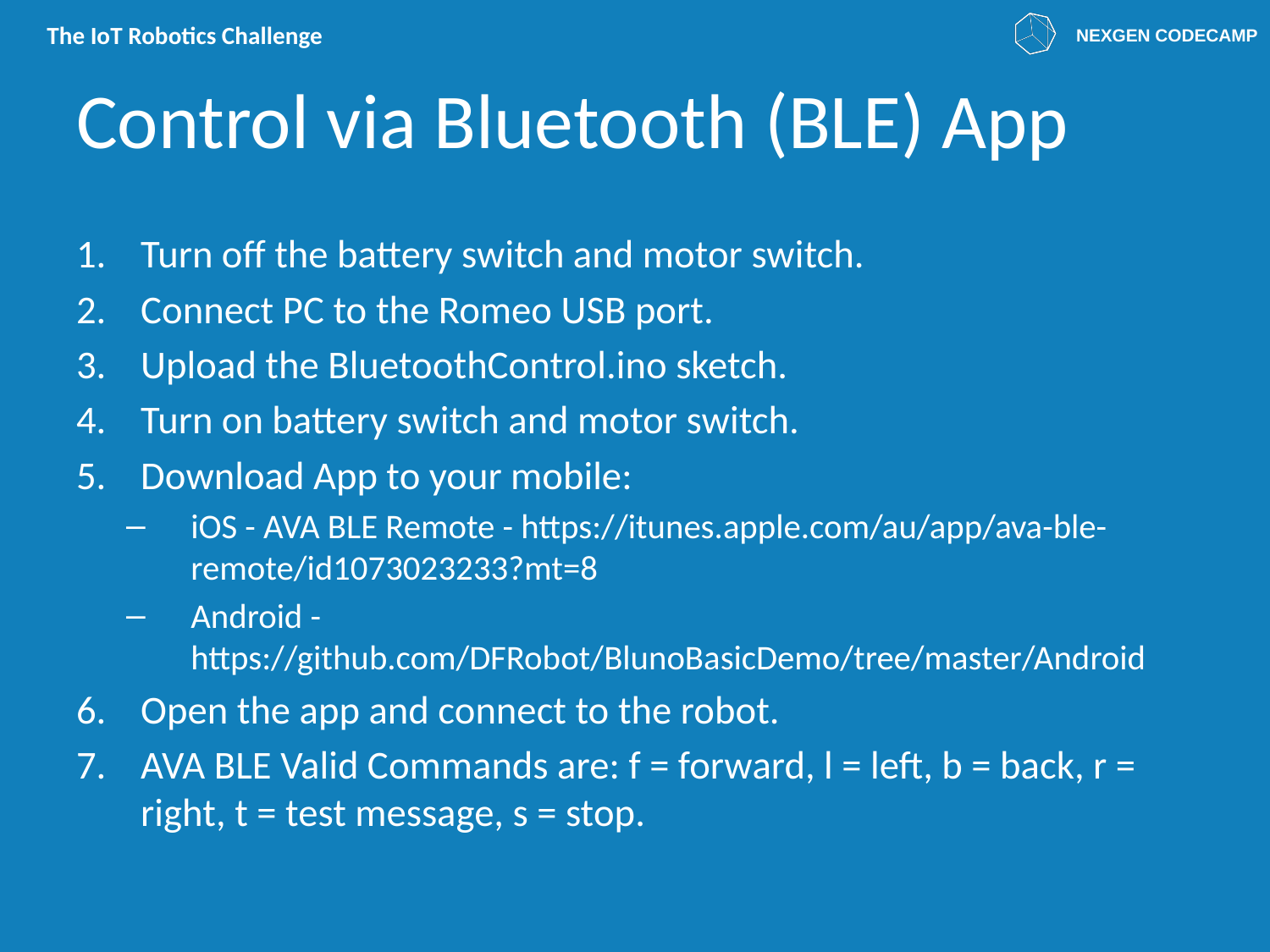

# Control via Bluetooth (BLE) App
Turn off the battery switch and motor switch.
Connect PC to the Romeo USB port.
Upload the BluetoothControl.ino sketch.
Turn on battery switch and motor switch.
Download App to your mobile:
iOS - AVA BLE Remote - https://itunes.apple.com/au/app/ava-ble-remote/id1073023233?mt=8
Android - https://github.com/DFRobot/BlunoBasicDemo/tree/master/Android
Open the app and connect to the robot.
AVA BLE Valid Commands are: f = forward, l = left, b = back, r = right, t = test message, s = stop.